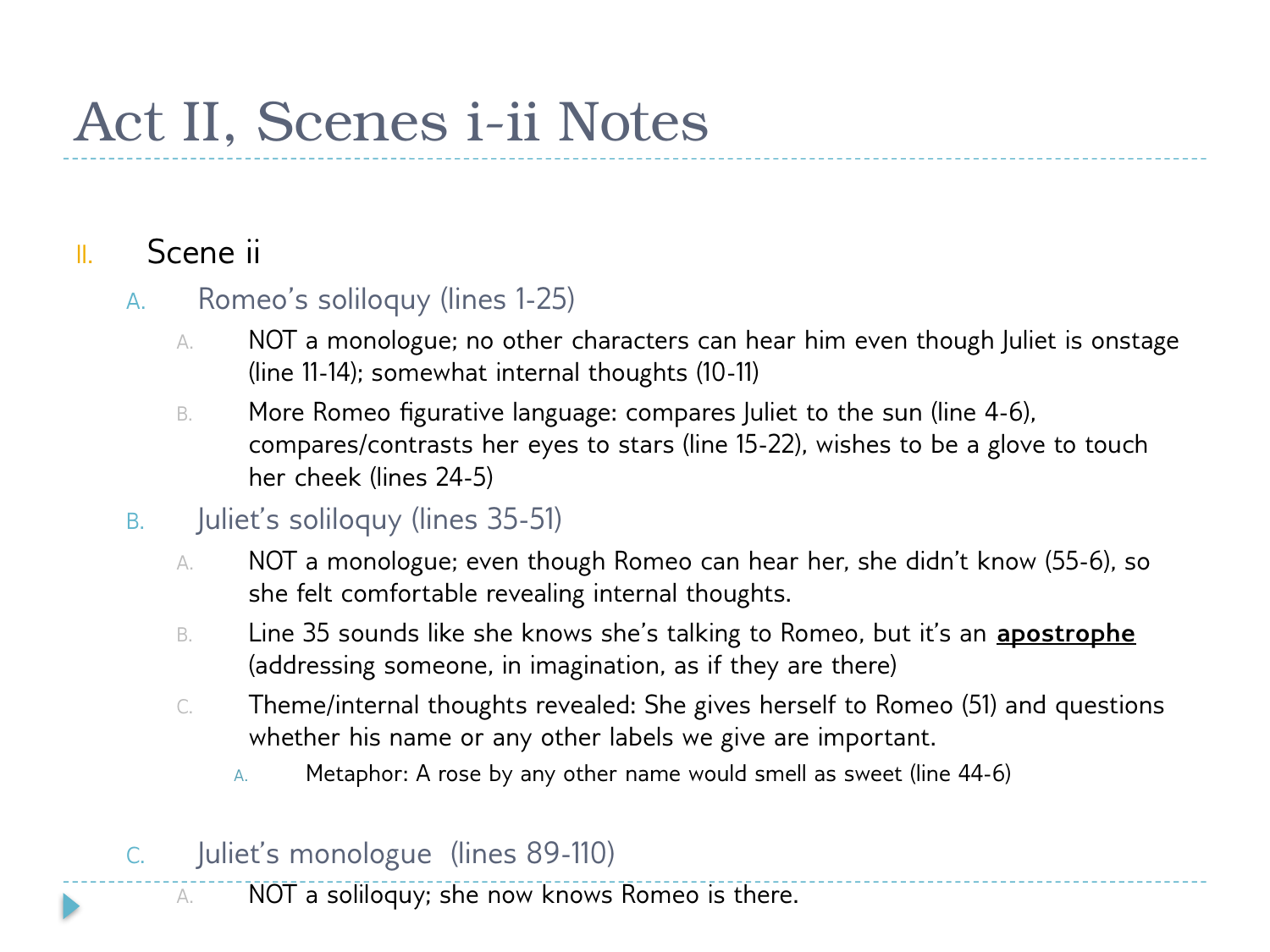

# Act II, Scenes i-ii Notes
Scene ii
Romeo’s soliloquy (lines 1-25)
NOT a monologue; no other characters can hear him even though Juliet is onstage (line 11-14); somewhat internal thoughts (10-11)
More Romeo figurative language: compares Juliet to the sun (line 4-6), compares/contrasts her eyes to stars (line 15-22), wishes to be a glove to touch her cheek (lines 24-5)
Juliet’s soliloquy (lines 35-51)
NOT a monologue; even though Romeo can hear her, she didn’t know (55-6), so she felt comfortable revealing internal thoughts.
Line 35 sounds like she knows she’s talking to Romeo, but it’s an apostrophe (addressing someone, in imagination, as if they are there)
Theme/internal thoughts revealed: She gives herself to Romeo (51) and questions whether his name or any other labels we give are important.
Metaphor: A rose by any other name would smell as sweet (line 44-6)

Juliet’s monologue  (lines 89-110)
NOT a soliloquy; she now knows Romeo is there.